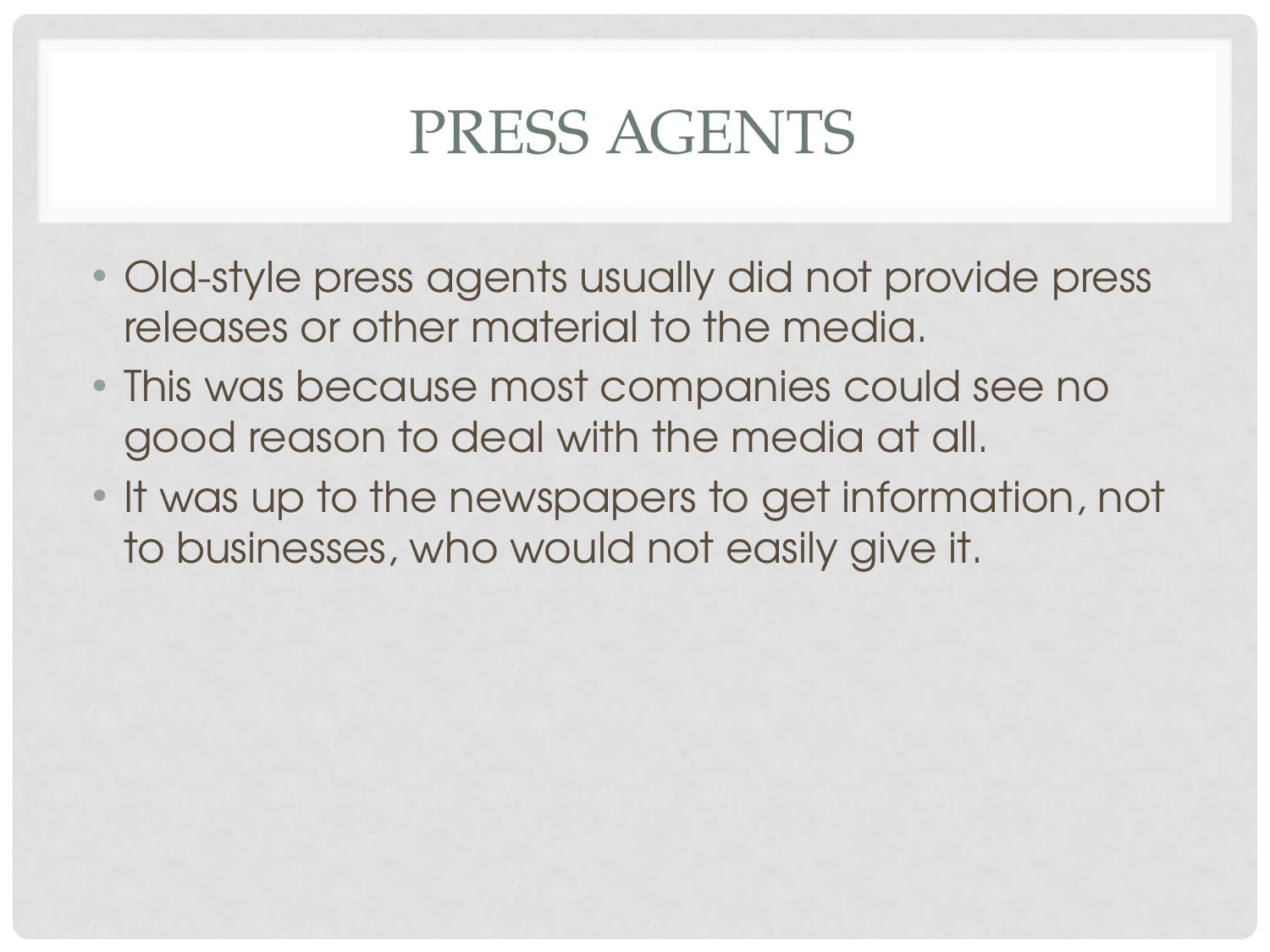

# Press agents
Old-style press agents usually did not provide press releases or other material to the media.
This was because most companies could see no good reason to deal with the media at all.
It was up to the newspapers to get information, not to businesses, who would not easily give it.